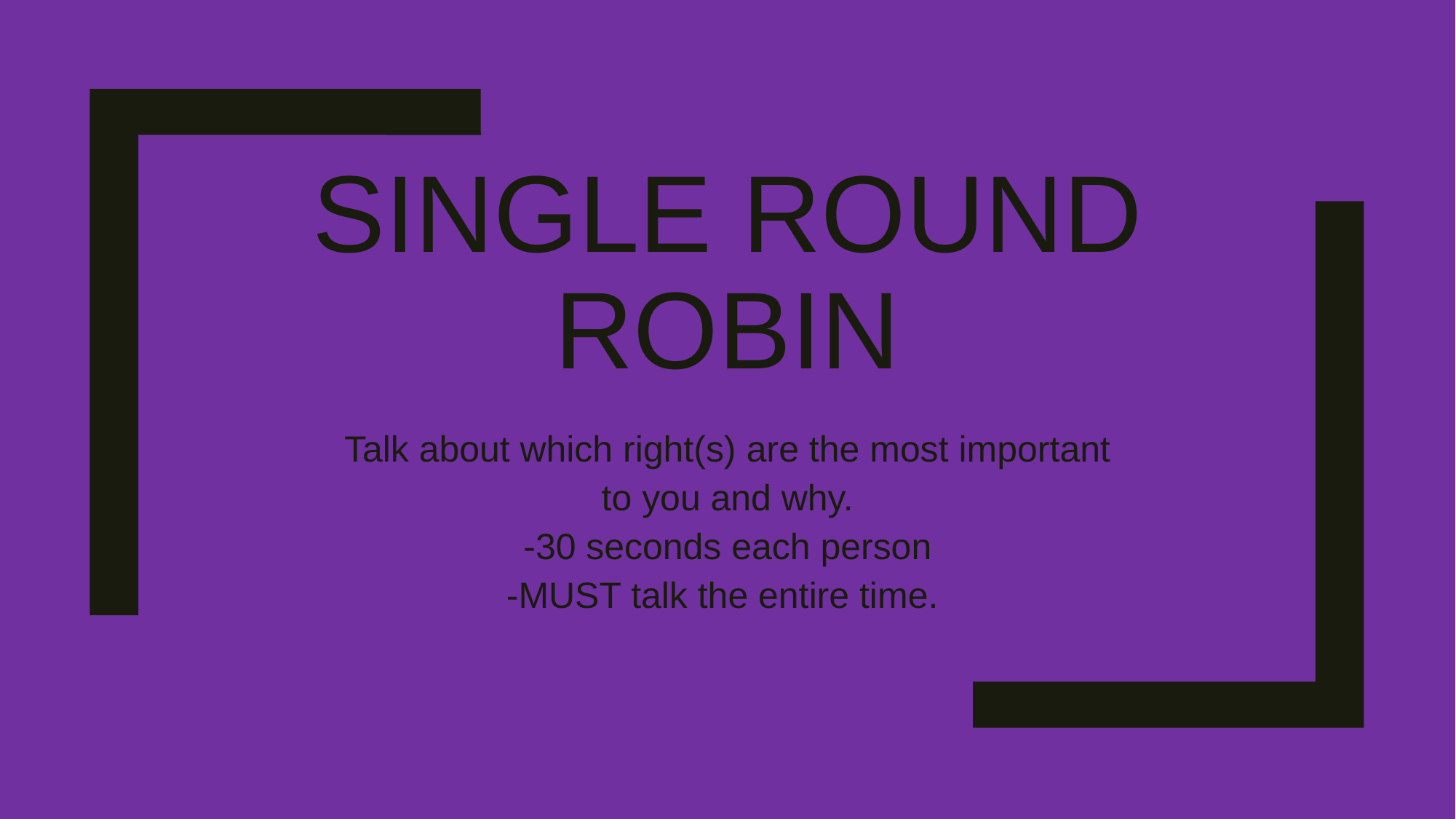

# Single Round robin
Talk about which right(s) are the most important to you and why.
-30 seconds each person
-MUST talk the entire time.